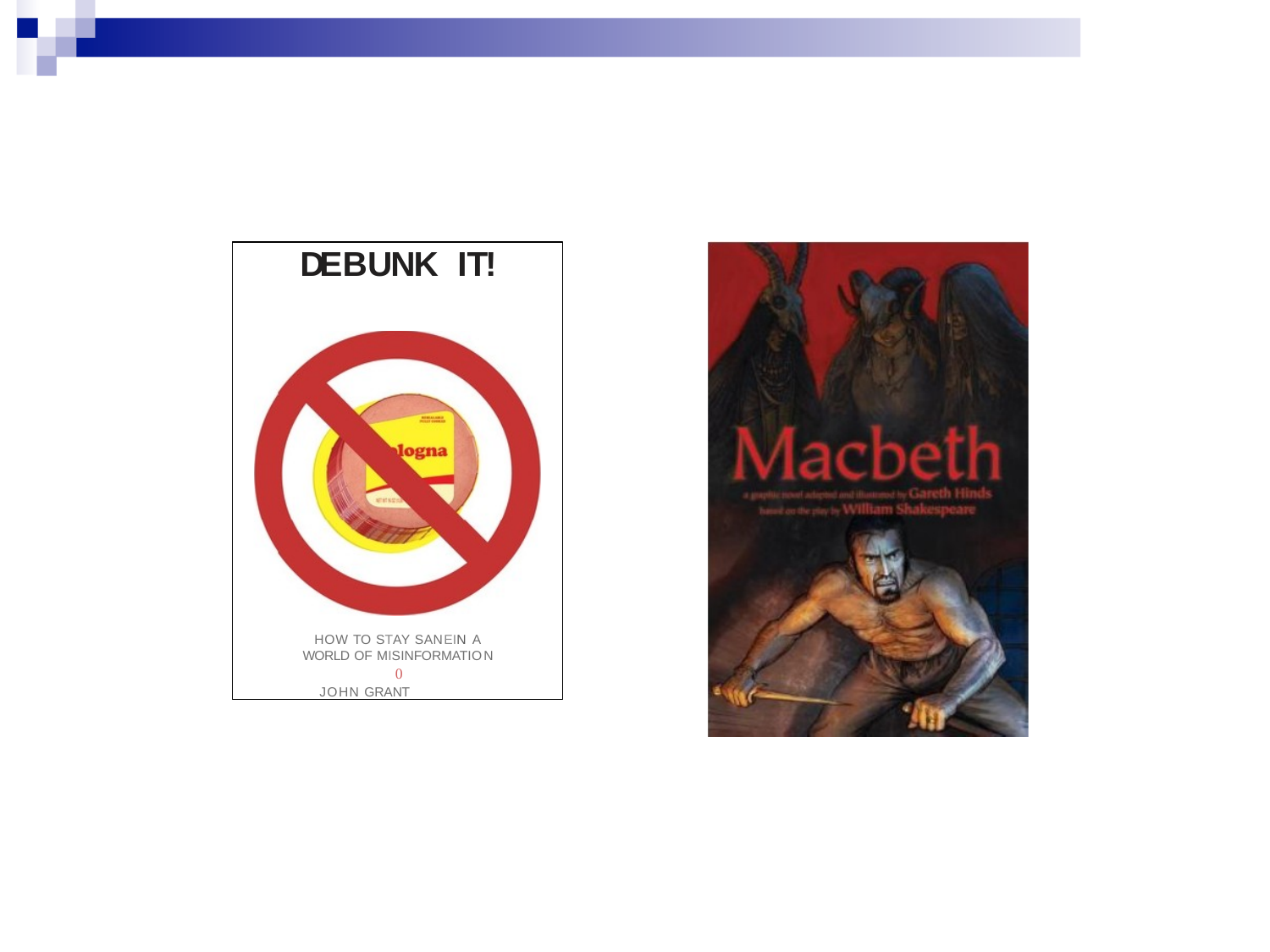

DEBUNK  IT!

HOW TO STAY SANEIN A WORLD OF MISINFORMATION 0
JOHN GRANT